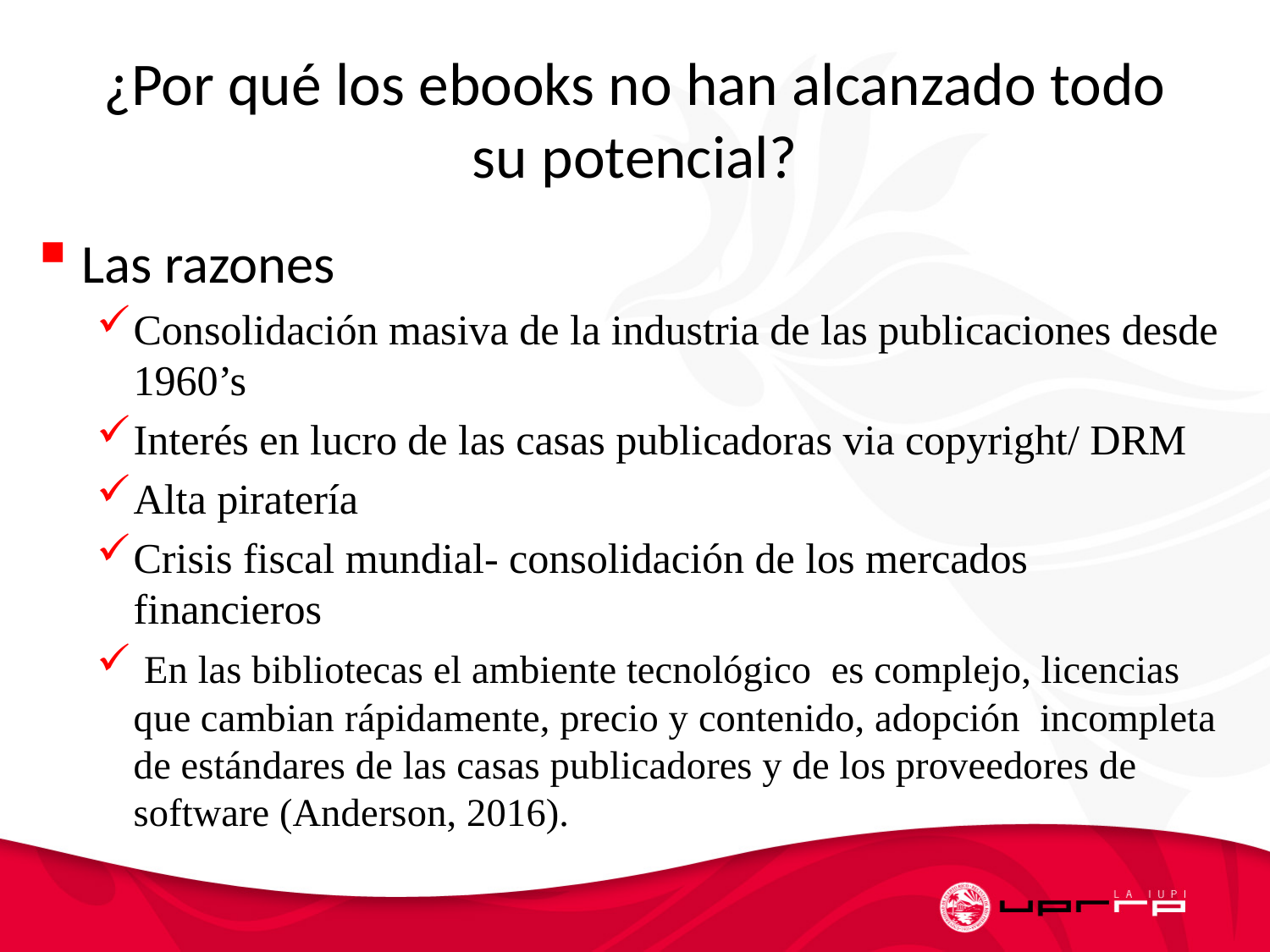

# ¿Por qué los ebooks no han alcanzado todo su potencial?
Las razones
Consolidación masiva de la industria de las publicaciones desde 1960’s
Interés en lucro de las casas publicadoras via copyright/ DRM
Alta piratería
Crisis fiscal mundial- consolidación de los mercados financieros
 En las bibliotecas el ambiente tecnológico  es complejo, licencias que cambian rápidamente, precio y contenido, adopción  incompleta de estándares de las casas publicadores y de los proveedores de software (Anderson, 2016).